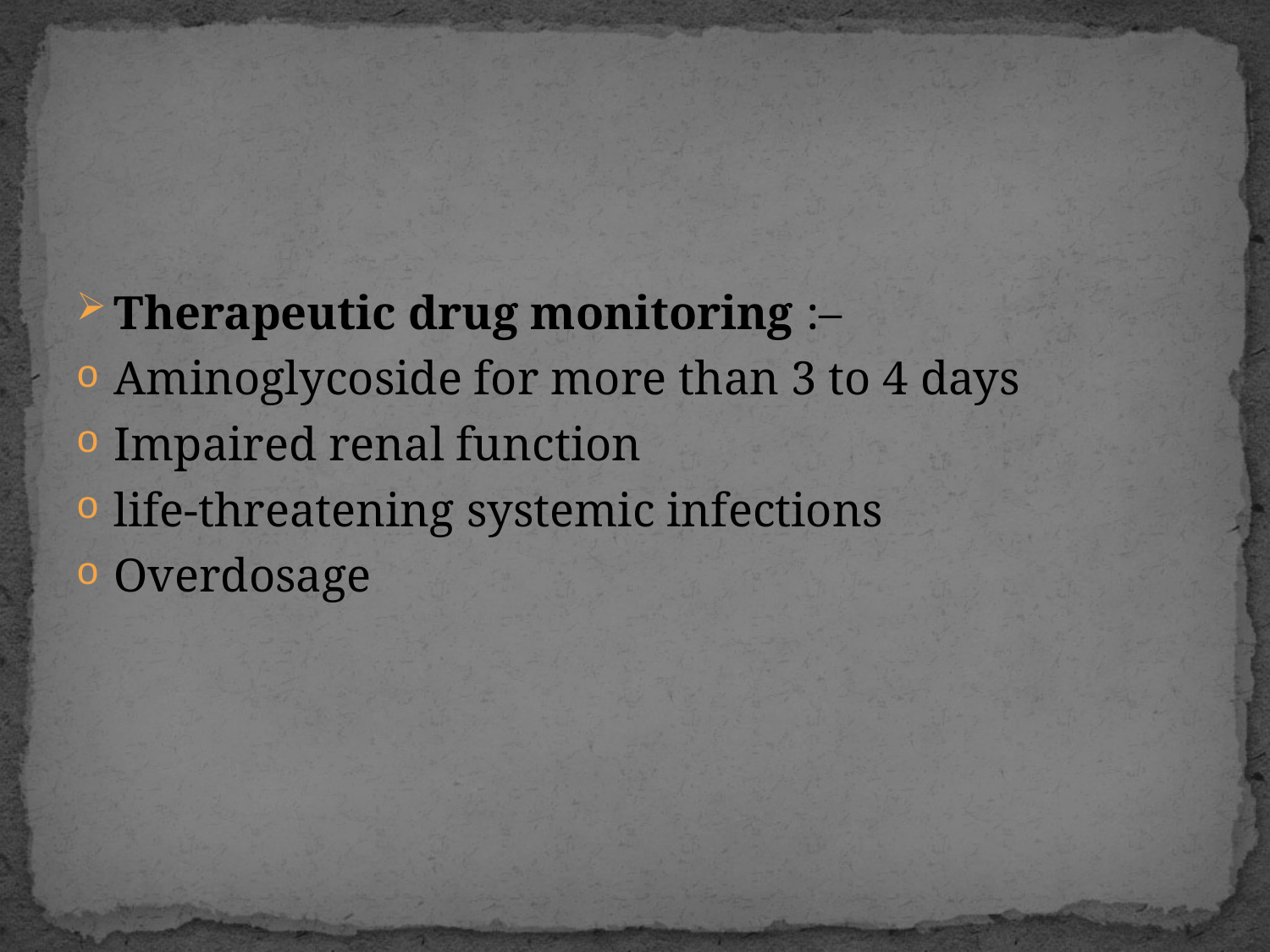

#

Therapeutic drug monitoring :–
Aminoglycoside for more than 3 to 4 days
Impaired renal function
life-threatening systemic infections
Overdosage